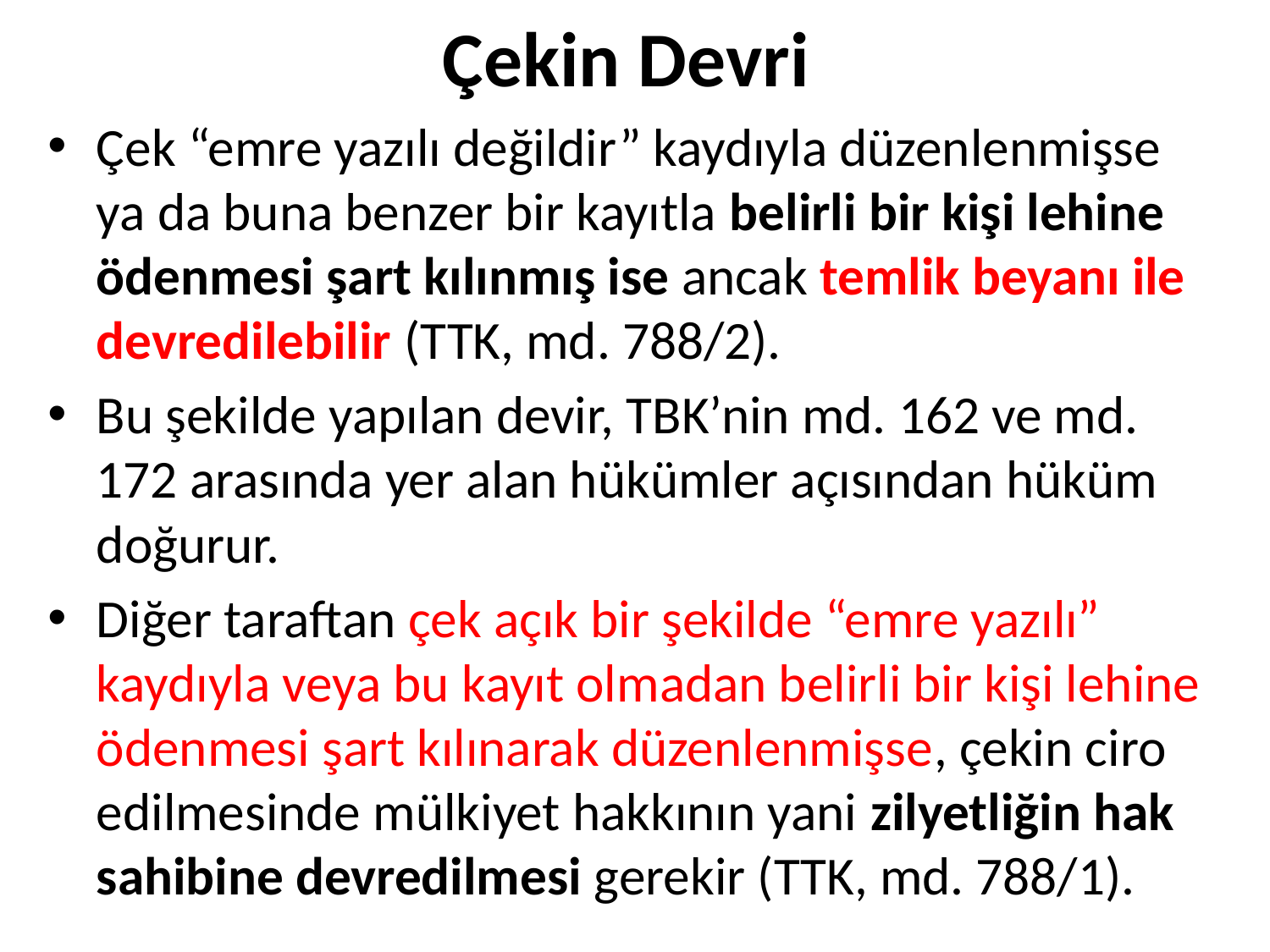

# Çekin Devri
Çek “emre yazılı değildir” kaydıyla düzenlenmişse ya da buna benzer bir kayıtla belirli bir kişi lehine ödenmesi şart kılınmış ise ancak temlik beyanı ile devredilebilir (TTK, md. 788/2).
Bu şekilde yapılan devir, TBK’nin md. 162 ve md. 172 arasında yer alan hükümler açısından hüküm doğurur.
Diğer taraftan çek açık bir şekilde “emre yazılı” kaydıyla veya bu kayıt olmadan belirli bir kişi lehine ödenmesi şart kılınarak düzenlenmişse, çekin ciro edilmesinde mülkiyet hakkının yani zilyetliğin hak sahibine devredilmesi gerekir (TTK, md. 788/1).